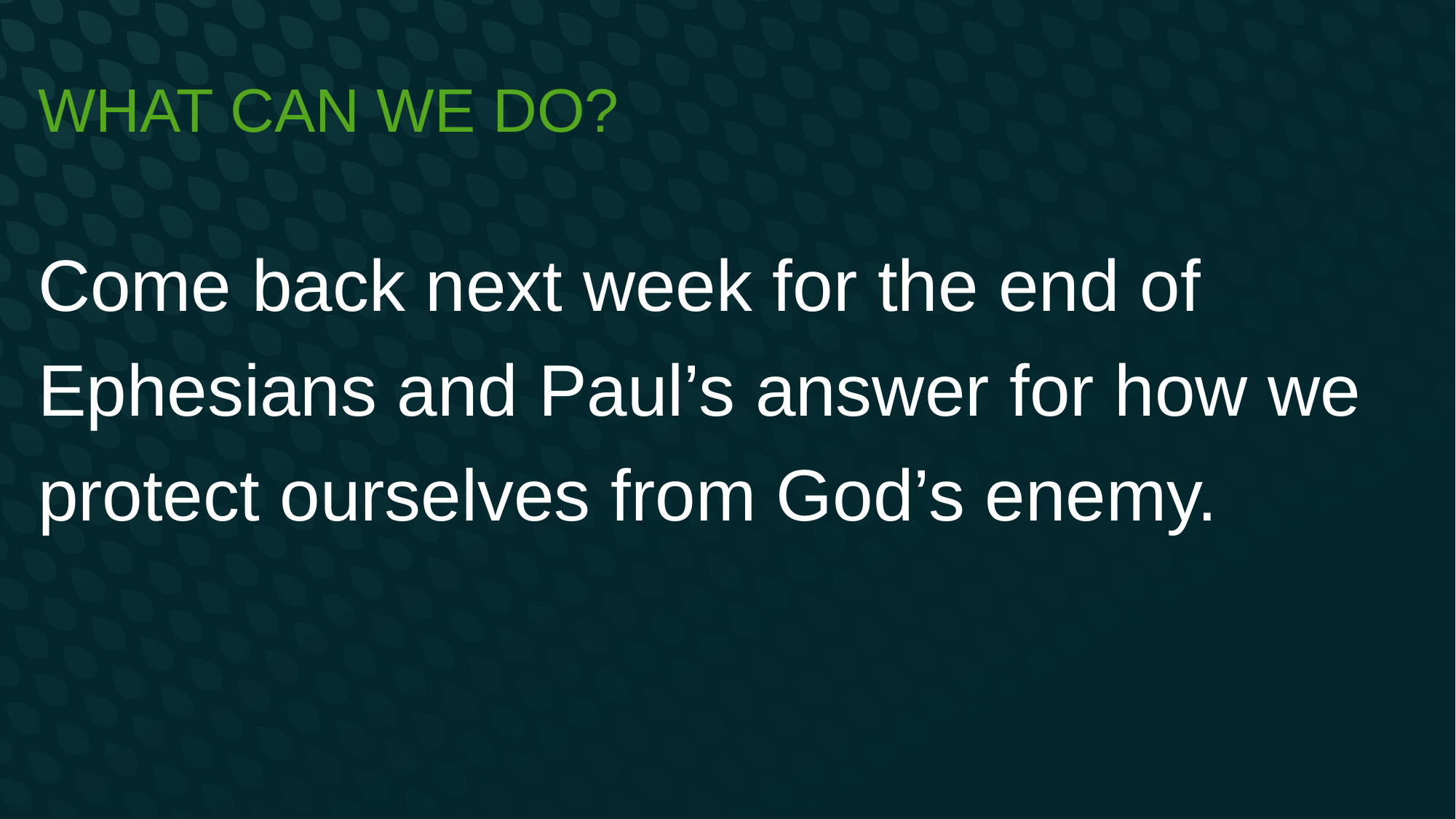

# What can we do?
Come back next week for the end of Ephesians and Paul’s answer for how we protect ourselves from God’s enemy.